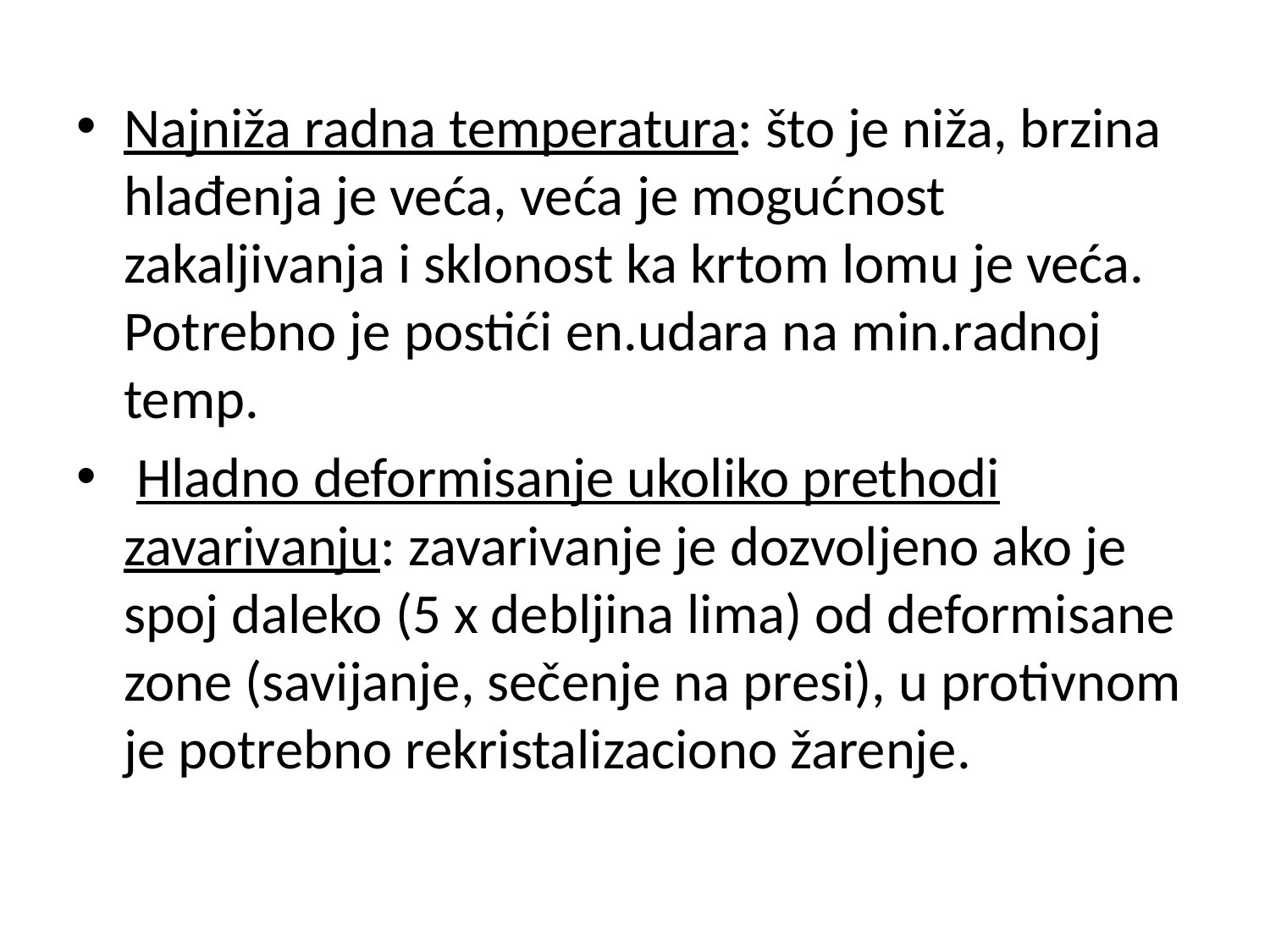

Najniža radna temperatura: što je niža, brzina hlađenja je veća, veća je mogućnost zakaljivanja i sklonost ka krtom lomu je veća. Potrebno je postići en.udara na min.radnoj temp.
 Hladno deformisanje ukoliko prethodi zavarivanju: zavarivanje je dozvoljeno ako je spoj daleko (5 x debljina lima) od deformisane zone (savijanje, sečenje na presi), u protivnom je potrebno rekristalizaciono žarenje.